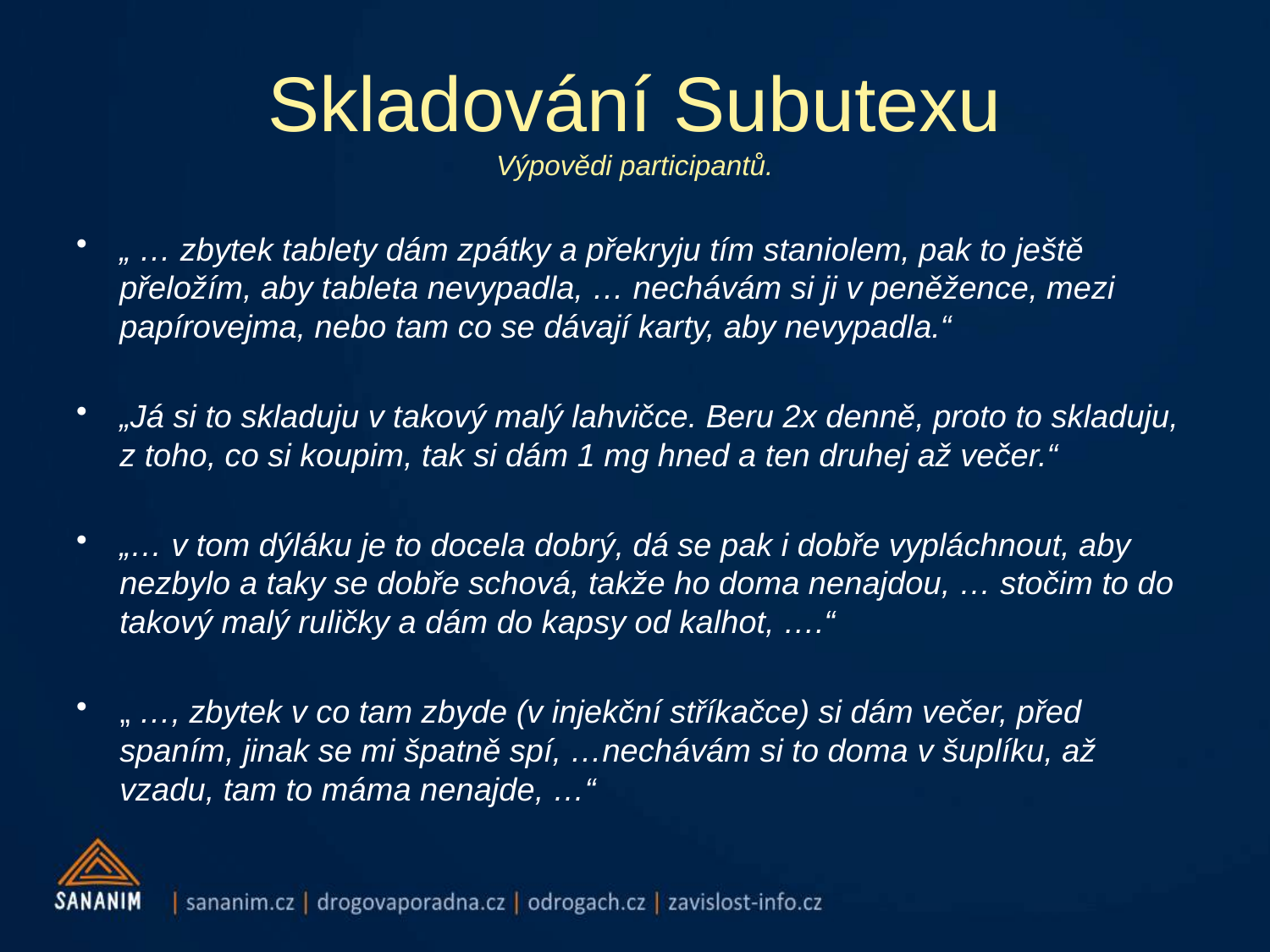

# Skladování Subutexu Výpovědi participantů.
„ … zbytek tablety dám zpátky a překryju tím staniolem, pak to ještě přeložím, aby tableta nevypadla, … nechávám si ji v peněžence, mezi papírovejma, nebo tam co se dávají karty, aby nevypadla.“

„Já si to skladuju v takový malý lahvičce. Beru 2x denně, proto to skladuju, z toho, co si koupim, tak si dám 1 mg hned a ten druhej až večer.“

„… v tom dýláku je to docela dobrý, dá se pak i dobře vypláchnout, aby nezbylo a taky se dobře schová, takže ho doma nenajdou, … stočim to do takový malý ruličky a dám do kapsy od kalhot, ….“

„ …, zbytek v co tam zbyde (v injekční stříkačce) si dám večer, před spaním, jinak se mi špatně spí, …nechávám si to doma v šuplíku, až vzadu, tam to máma nenajde, …“